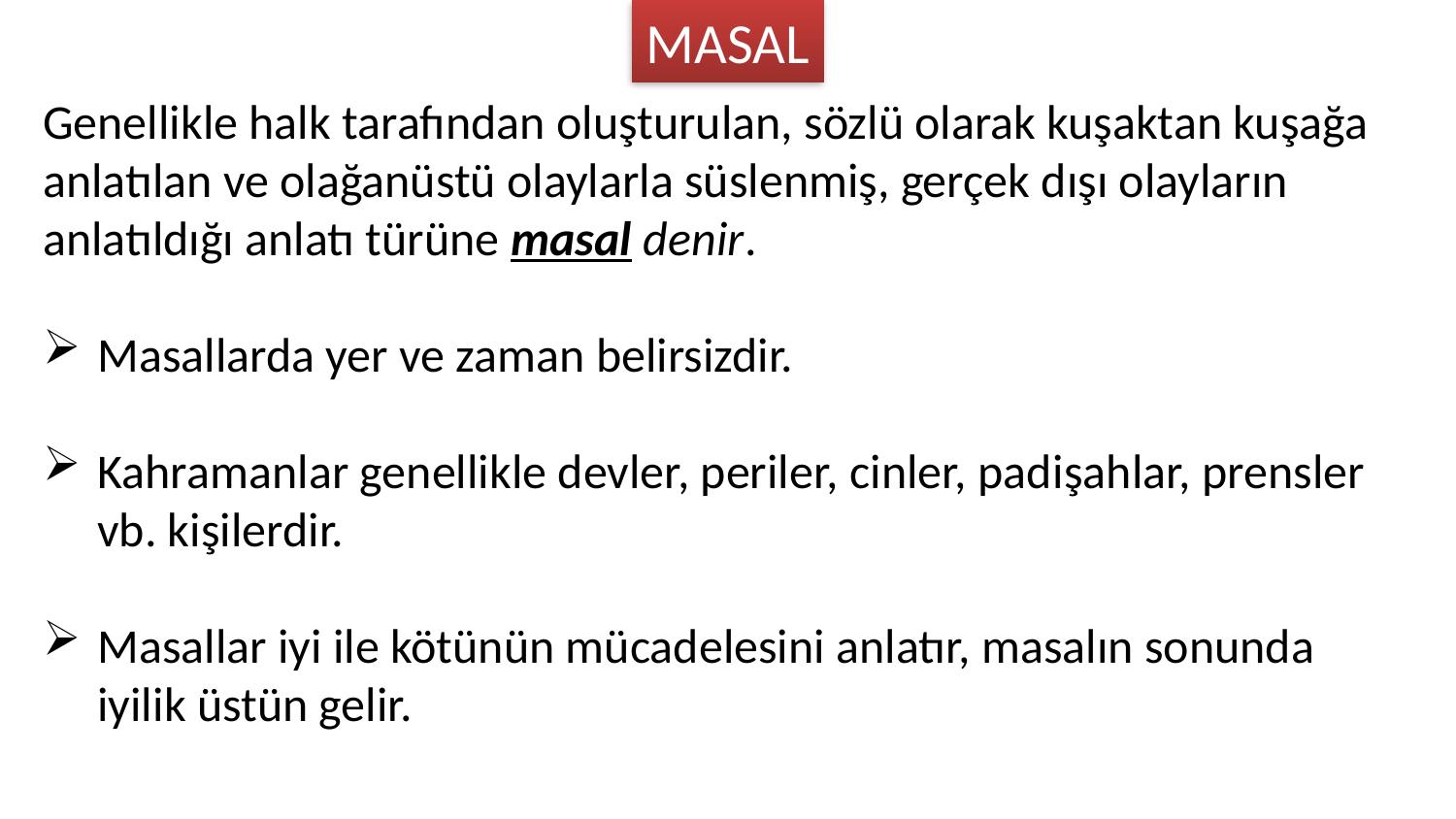

MASAL
Genellikle halk tarafından oluşturulan, sözlü olarak kuşaktan kuşağa anlatılan ve olağanüstü olaylarla süslenmiş, gerçek dışı olayların anlatıldığı anlatı türüne masal denir.

Masallarda yer ve zaman belirsizdir.

Kahramanlar genellikle devler, periler, cinler, padişahlar, prensler vb. kişilerdir.

Masallar iyi ile kötünün mücadelesini anlatır, masalın sonunda iyilik üstün gelir.